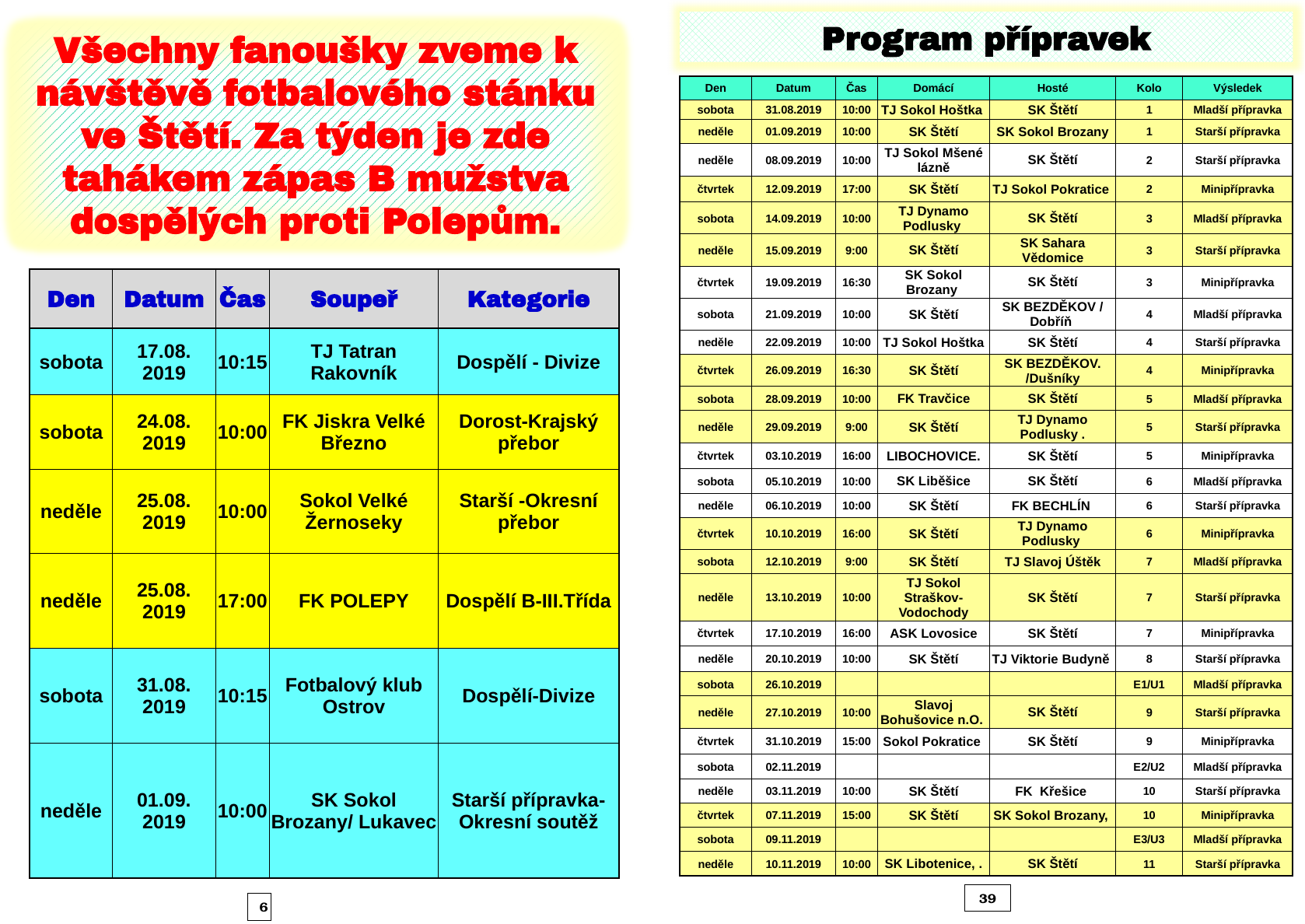

Program přípravek
Všechny fanoušky zveme k návštěvě fotbalového stánku ve Štětí. Za týden je zde tahákem zápas B mužstva dospělých proti Polepům.
| Den | Datum | Čas | Domácí | Hosté | Kolo | Výsledek |
| --- | --- | --- | --- | --- | --- | --- |
| sobota | 31.08.2019 | 10:00 | TJ Sokol Hoštka | SK Štětí | 1 | Mladší přípravka |
| neděle | 01.09.2019 | 10:00 | SK Štětí | SK Sokol Brozany | 1 | Starší přípravka |
| neděle | 08.09.2019 | 10:00 | TJ Sokol Mšené lázně | SK Štětí | 2 | Starší přípravka |
| čtvrtek | 12.09.2019 | 17:00 | SK Štětí | TJ Sokol Pokratice | 2 | Minipřípravka |
| sobota | 14.09.2019 | 10:00 | TJ Dynamo Podlusky | SK Štětí | 3 | Mladší přípravka |
| neděle | 15.09.2019 | 9:00 | SK Štětí | SK Sahara Vědomice | 3 | Starší přípravka |
| čtvrtek | 19.09.2019 | 16:30 | SK Sokol Brozany | SK Štětí | 3 | Minipřípravka |
| sobota | 21.09.2019 | 10:00 | SK Štětí | SK BEZDĚKOV / Dobříň | 4 | Mladší přípravka |
| neděle | 22.09.2019 | 10:00 | TJ Sokol Hoštka | SK Štětí | 4 | Starší přípravka |
| čtvrtek | 26.09.2019 | 16:30 | SK Štětí | SK BEZDĚKOV. /Dušníky | 4 | Minipřípravka |
| sobota | 28.09.2019 | 10:00 | FK Travčice | SK Štětí | 5 | Mladší přípravka |
| neděle | 29.09.2019 | 9:00 | SK Štětí | TJ Dynamo Podlusky . | 5 | Starší přípravka |
| čtvrtek | 03.10.2019 | 16:00 | LIBOCHOVICE. | SK Štětí | 5 | Minipřípravka |
| sobota | 05.10.2019 | 10:00 | SK Liběšice | SK Štětí | 6 | Mladší přípravka |
| neděle | 06.10.2019 | 10:00 | SK Štětí | FK BECHLÍN | 6 | Starší přípravka |
| čtvrtek | 10.10.2019 | 16:00 | SK Štětí | TJ Dynamo Podlusky | 6 | Minipřípravka |
| sobota | 12.10.2019 | 9:00 | SK Štětí | TJ Slavoj Úštěk | 7 | Mladší přípravka |
| neděle | 13.10.2019 | 10:00 | TJ Sokol Straškov-Vodochody | SK Štětí | 7 | Starší přípravka |
| čtvrtek | 17.10.2019 | 16:00 | ASK Lovosice | SK Štětí | 7 | Minipřípravka |
| neděle | 20.10.2019 | 10:00 | SK Štětí | TJ Viktorie Budyně | 8 | Starší přípravka |
| sobota | 26.10.2019 |  |  |  | E1/U1 | Mladší přípravka |
| neděle | 27.10.2019 | 10:00 | Slavoj Bohušovice n.O. | SK Štětí | 9 | Starší přípravka |
| čtvrtek | 31.10.2019 | 15:00 | Sokol Pokratice | SK Štětí | 9 | Minipřípravka |
| sobota | 02.11.2019 |  |  |  | E2/U2 | Mladší přípravka |
| neděle | 03.11.2019 | 10:00 | SK Štětí | FK Křešice | 10 | Starší přípravka |
| čtvrtek | 07.11.2019 | 15:00 | SK Štětí | SK Sokol Brozany, | 10 | Minipřípravka |
| sobota | 09.11.2019 |  |  |  | E3/U3 | Mladší přípravka |
| neděle | 10.11.2019 | 10:00 | SK Libotenice, . | SK Štětí | 11 | Starší přípravka |
| Den | Datum | Čas | Soupeř | Kategorie |
| --- | --- | --- | --- | --- |
| sobota | 17.08. 2019 | 10:15 | TJ Tatran Rakovník | Dospělí - Divize |
| sobota | 24.08. 2019 | 10:00 | FK Jiskra Velké Březno | Dorost-Krajský přebor |
| neděle | 25.08. 2019 | 10:00 | Sokol Velké Žernoseky | Starší -Okresní přebor |
| neděle | 25.08. 2019 | 17:00 | FK POLEPY | Dospělí B-III.Třída |
| sobota | 31.08. 2019 | 10:15 | Fotbalový klub Ostrov | Dospělí-Divize |
| neděle | 01.09. 2019 | 10:00 | SK Sokol Brozany/ Lukavec | Starší přípravka-Okresní soutěž |
39
6